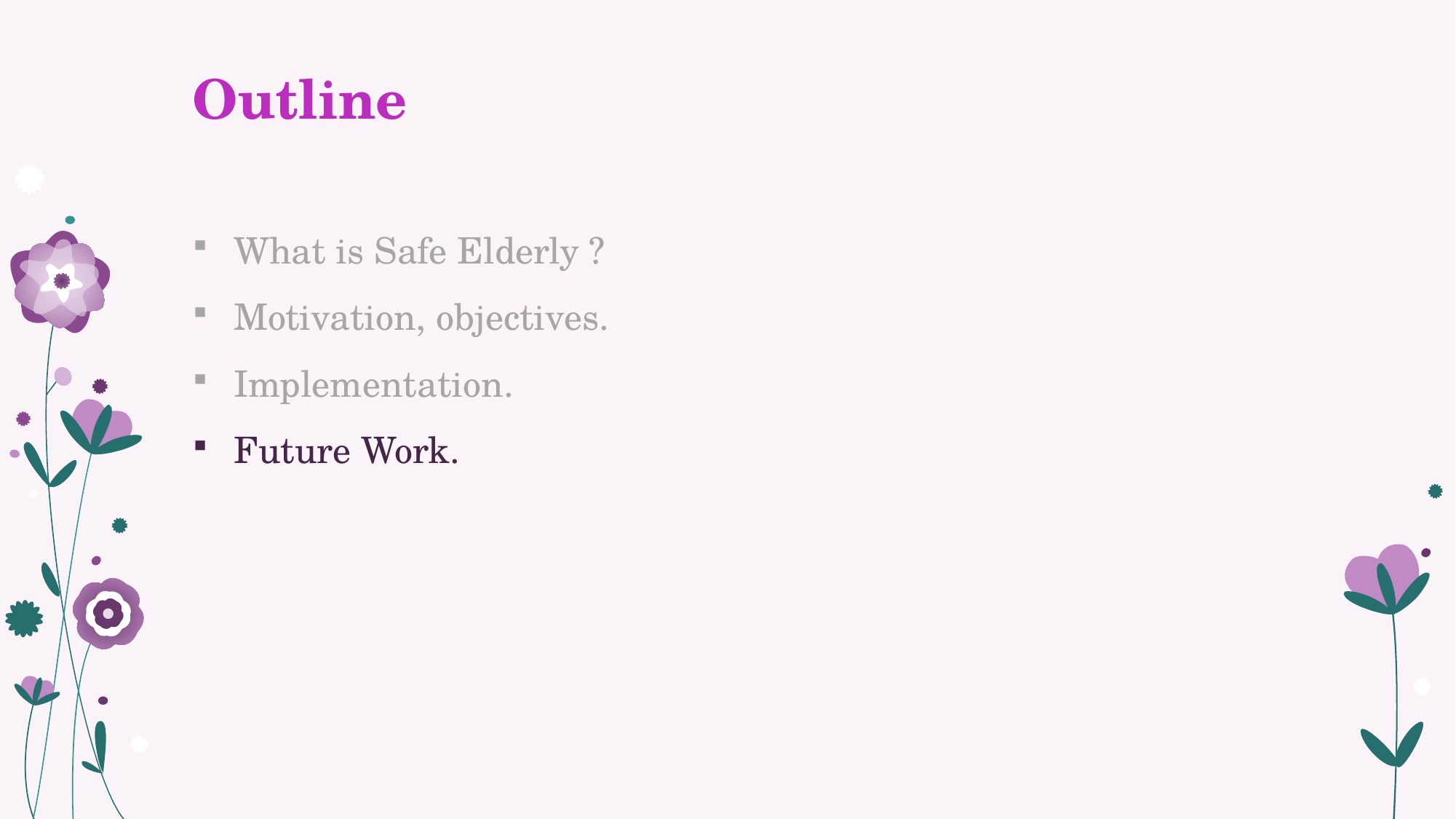

# Outline
What is Safe Elderly ?
Motivation, objectives.
Implementation.
Future Work.